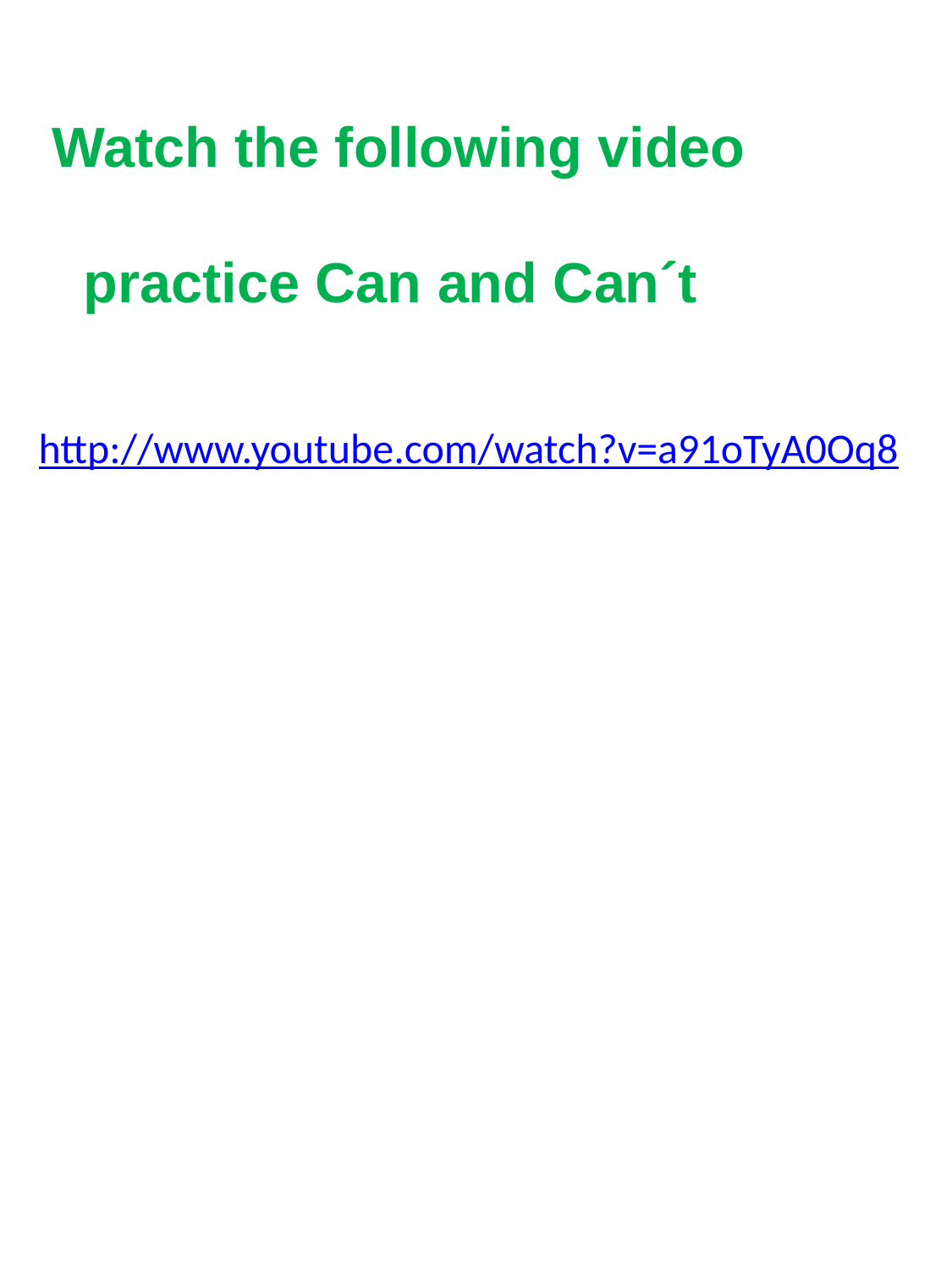

Watch the following video

  practice Can and Can´t
http://www.youtube.com/watch?v=a91oTyA0Oq8